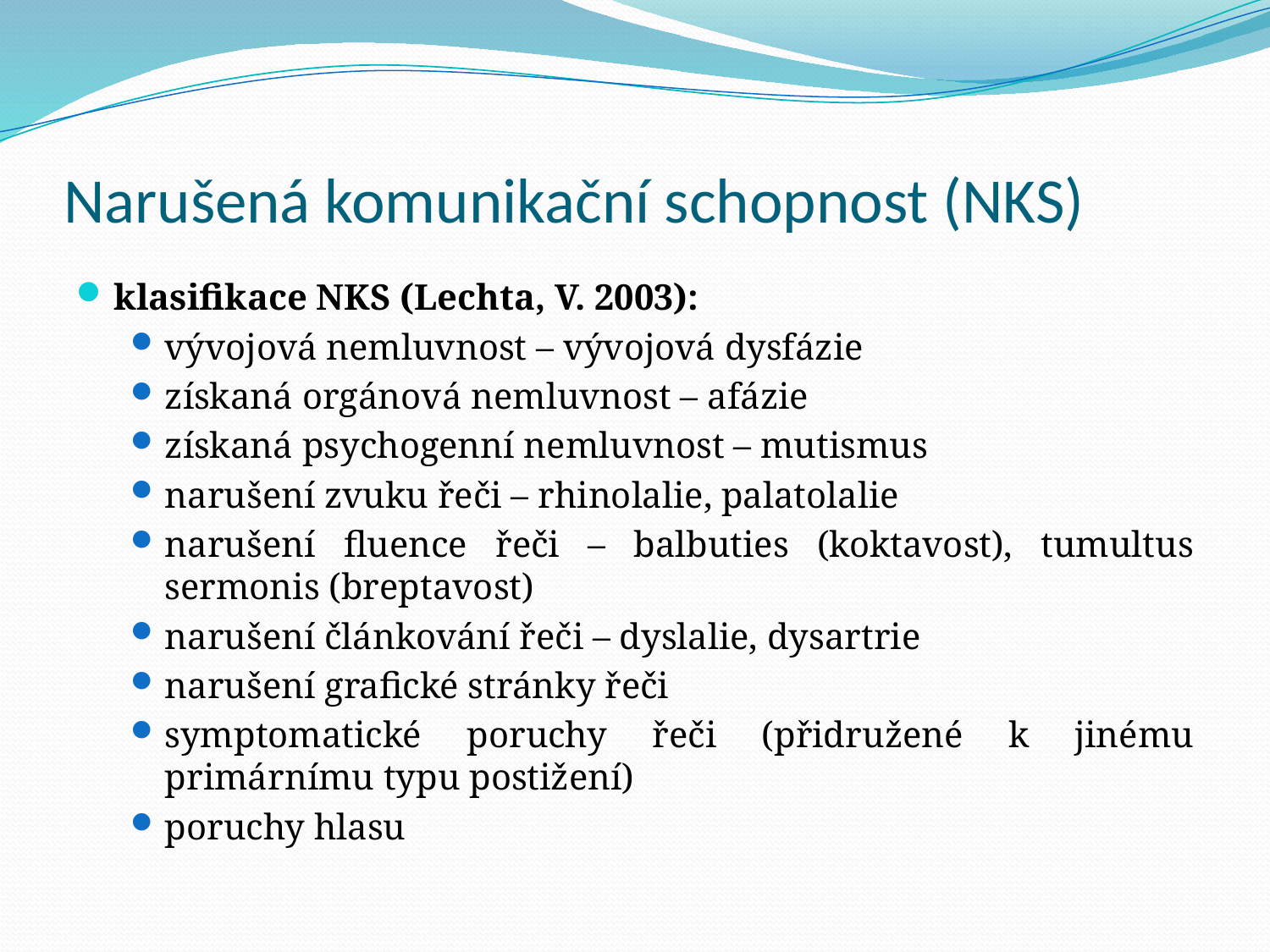

# Narušená komunikační schopnost (NKS)
klasifikace NKS (Lechta, V. 2003):
vývojová nemluvnost – vývojová dysfázie
získaná orgánová nemluvnost – afázie
získaná psychogenní nemluvnost – mutismus
narušení zvuku řeči – rhinolalie, palatolalie
narušení fluence řeči – balbuties (koktavost), tumultus sermonis (breptavost)
narušení článkování řeči – dyslalie, dysartrie
narušení grafické stránky řeči
symptomatické poruchy řeči (přidružené k jinému primárnímu typu postižení)
poruchy hlasu